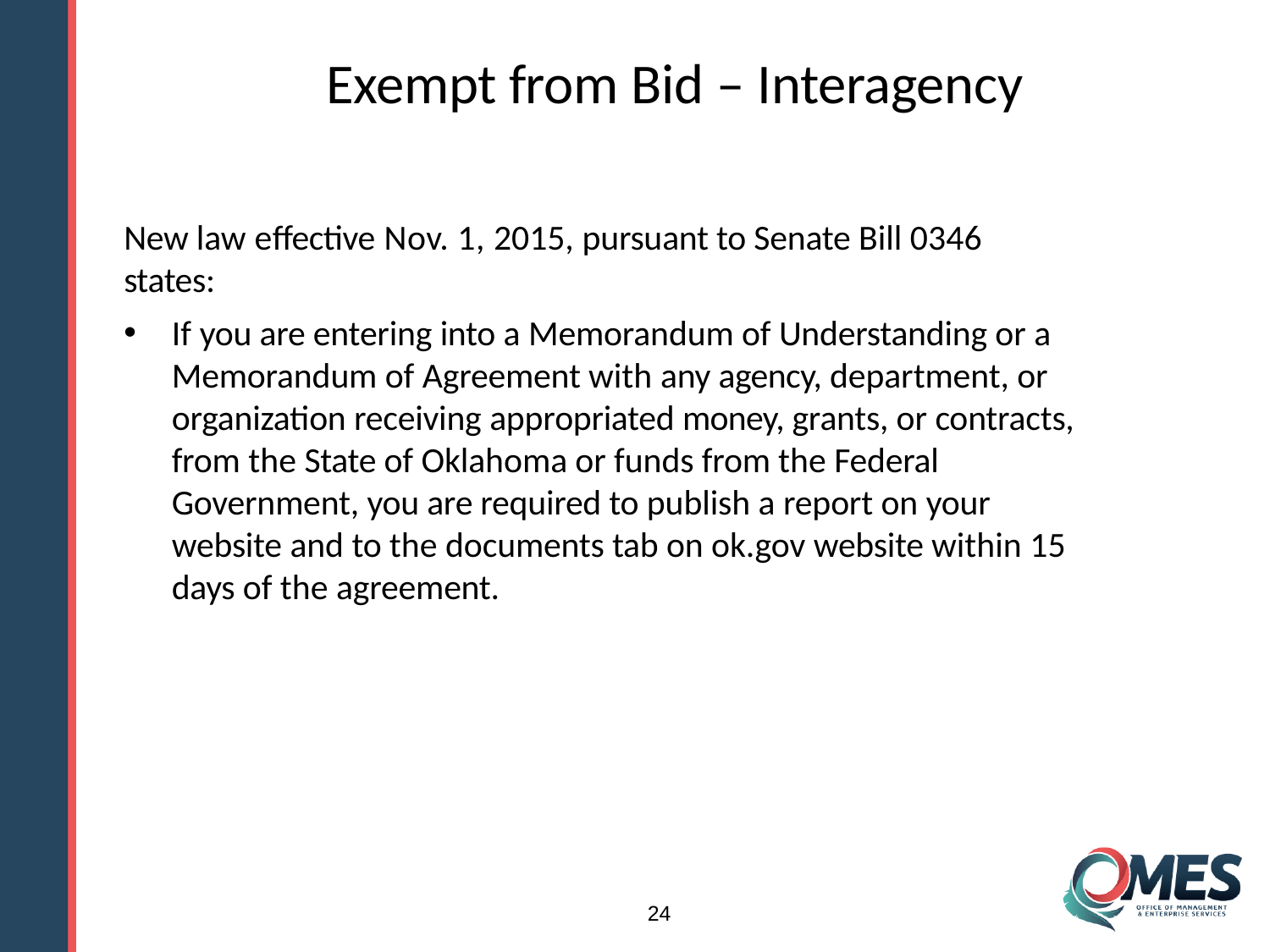

# Exempt from Bid – Interagency
New law effective Nov. 1, 2015, pursuant to Senate Bill 0346 states:
If you are entering into a Memorandum of Understanding or a Memorandum of Agreement with any agency, department, or organization receiving appropriated money, grants, or contracts, from the State of Oklahoma or funds from the Federal Government, you are required to publish a report on your website and to the documents tab on ok.gov website within 15 days of the agreement.
24